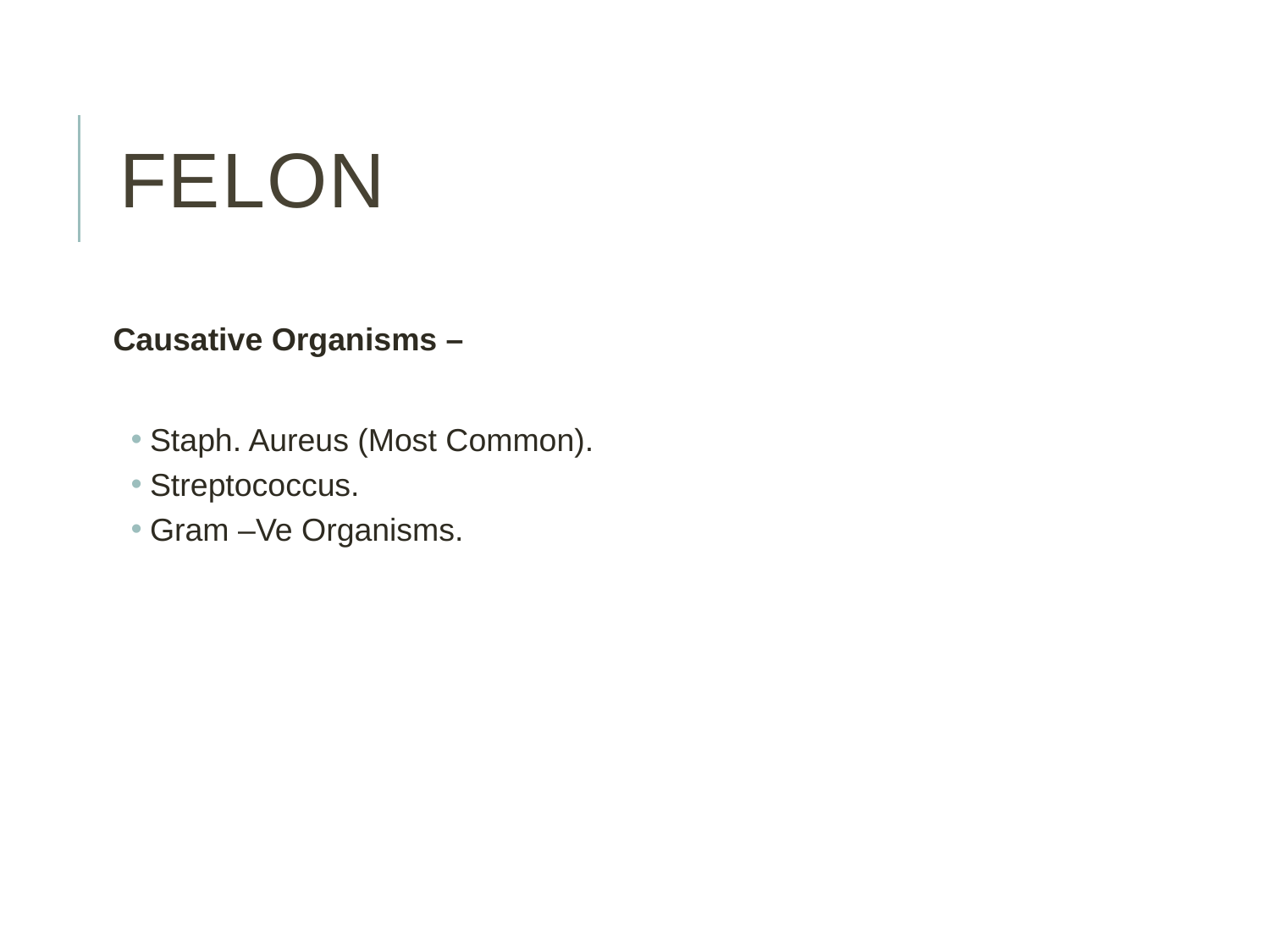

# Felon
Causative Organisms –

Staph. Aureus (Most Common).
Streptococcus.
Gram –Ve Organisms.